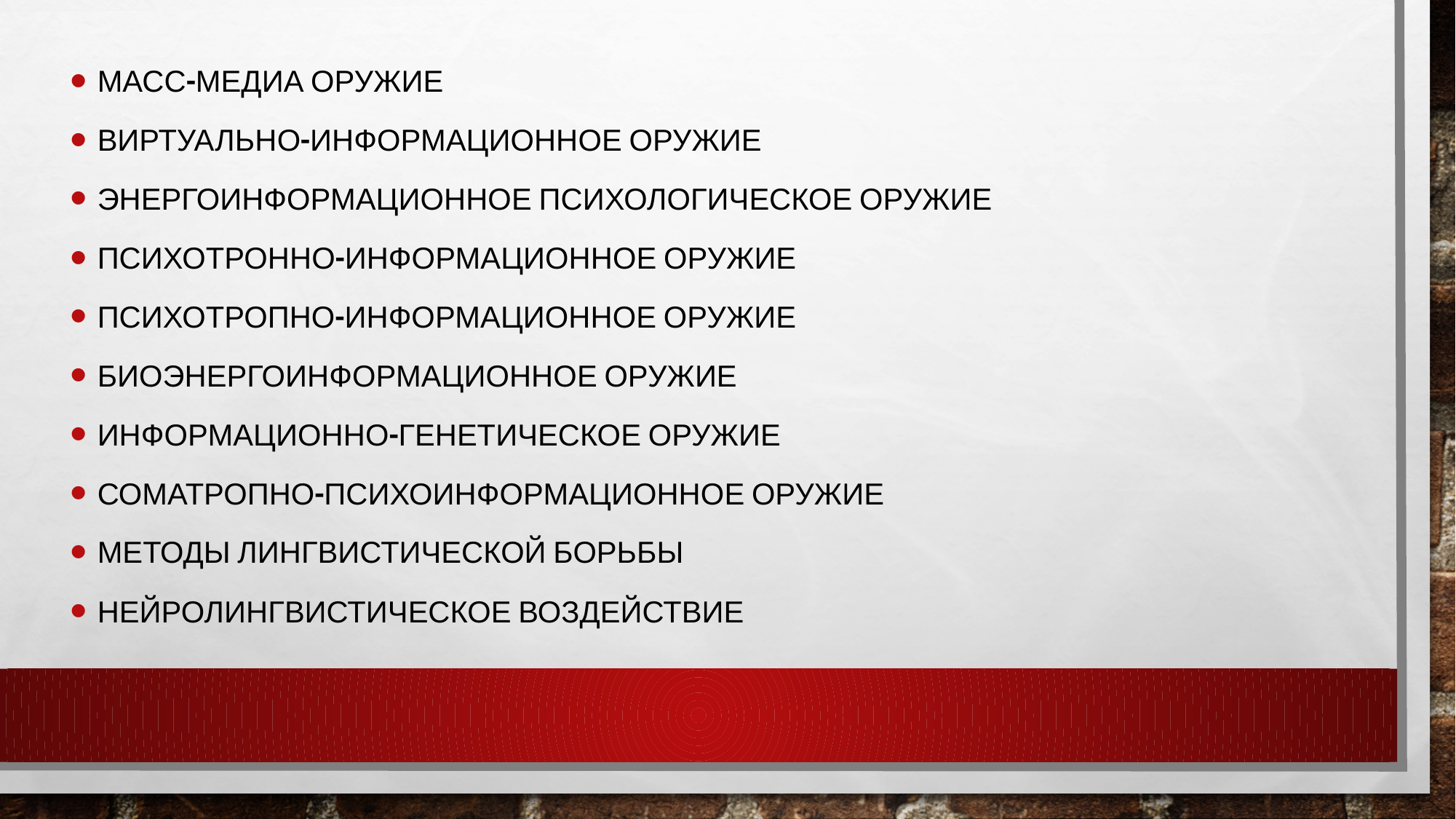

Масс-медиа оружие
Виртуально-информационное оружие
Энергоинформационное психологическое оружие
Психотронно-информационное оружие
Психотропно-информационное оружие
Биоэнергоинформационное оружие
Информационно-генетическое оружие
Соматропно-психоинформационное оружие
Методы лингвистической борьбы
Нейролингвистическое воздействие

#